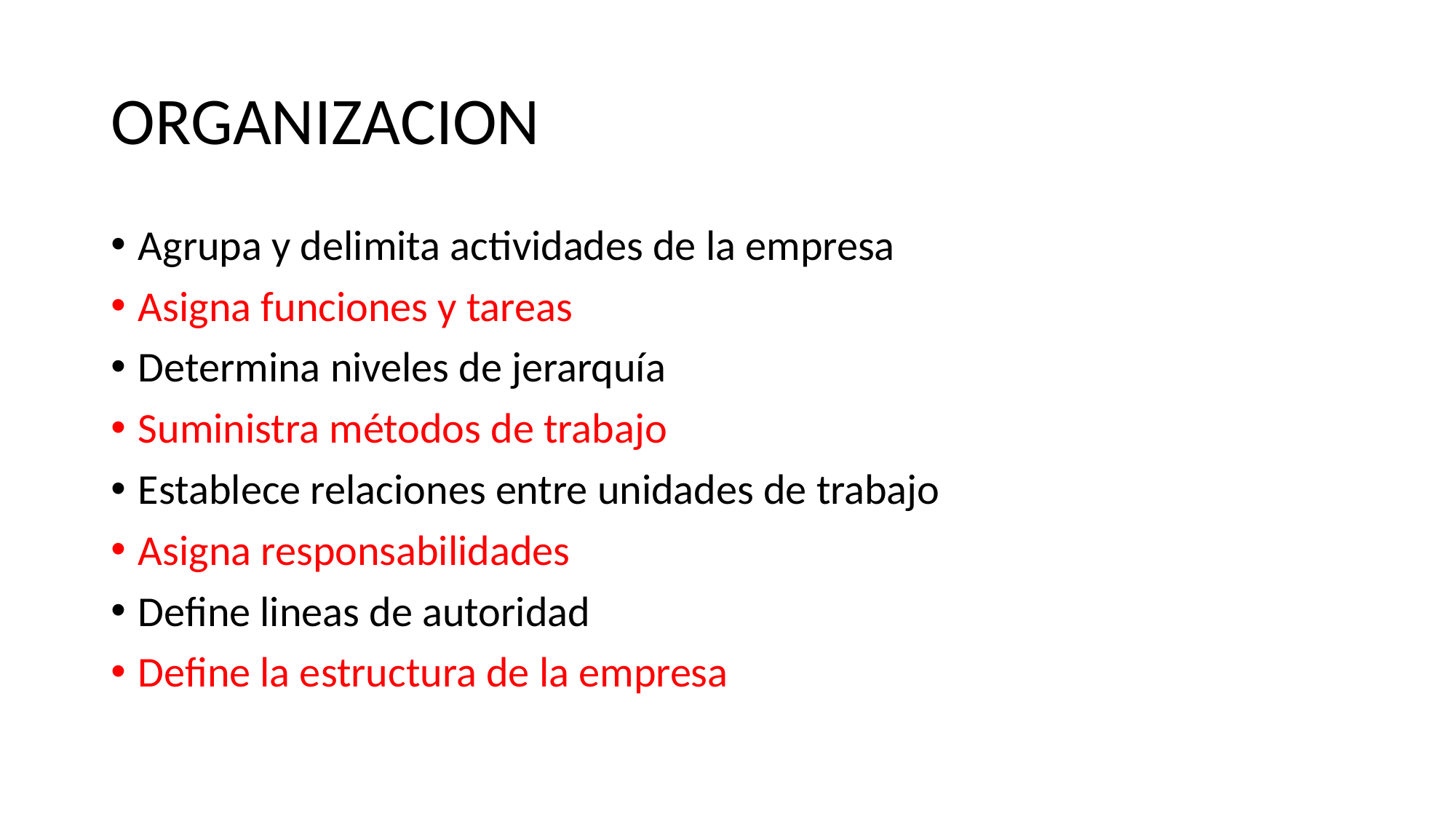

# ORGANIZACION
Agrupa y delimita actividades de la empresa
Asigna funciones y tareas
Determina niveles de jerarquía
Suministra métodos de trabajo
Establece relaciones entre unidades de trabajo
Asigna responsabilidades
Define lineas de autoridad
Define la estructura de la empresa